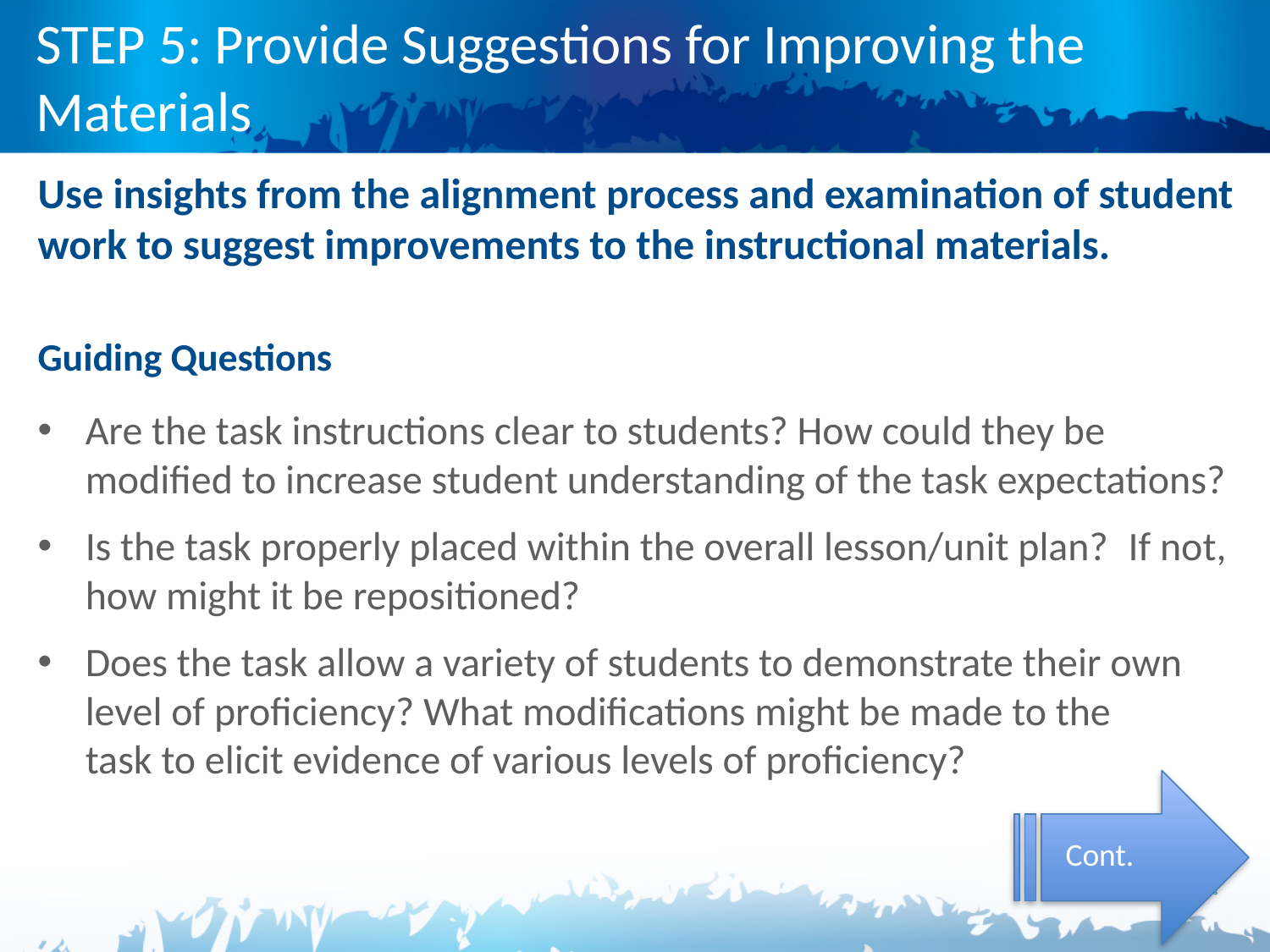

# STEP 5: Provide Suggestions for Improving the Materials
Use insights from the alignment process and examination of student work to suggest improvements to the instructional materials.

Guiding Questions
Are the task instructions clear to students? How could they be modified to increase student understanding of the task expectations?
Is the task properly placed within the overall lesson/unit plan?  If not, how might it be repositioned?
Does the task allow a variety of students to demonstrate their own level of proficiency? What modifications might be made to the       task to elicit evidence of various levels of proficiency?

Cont.